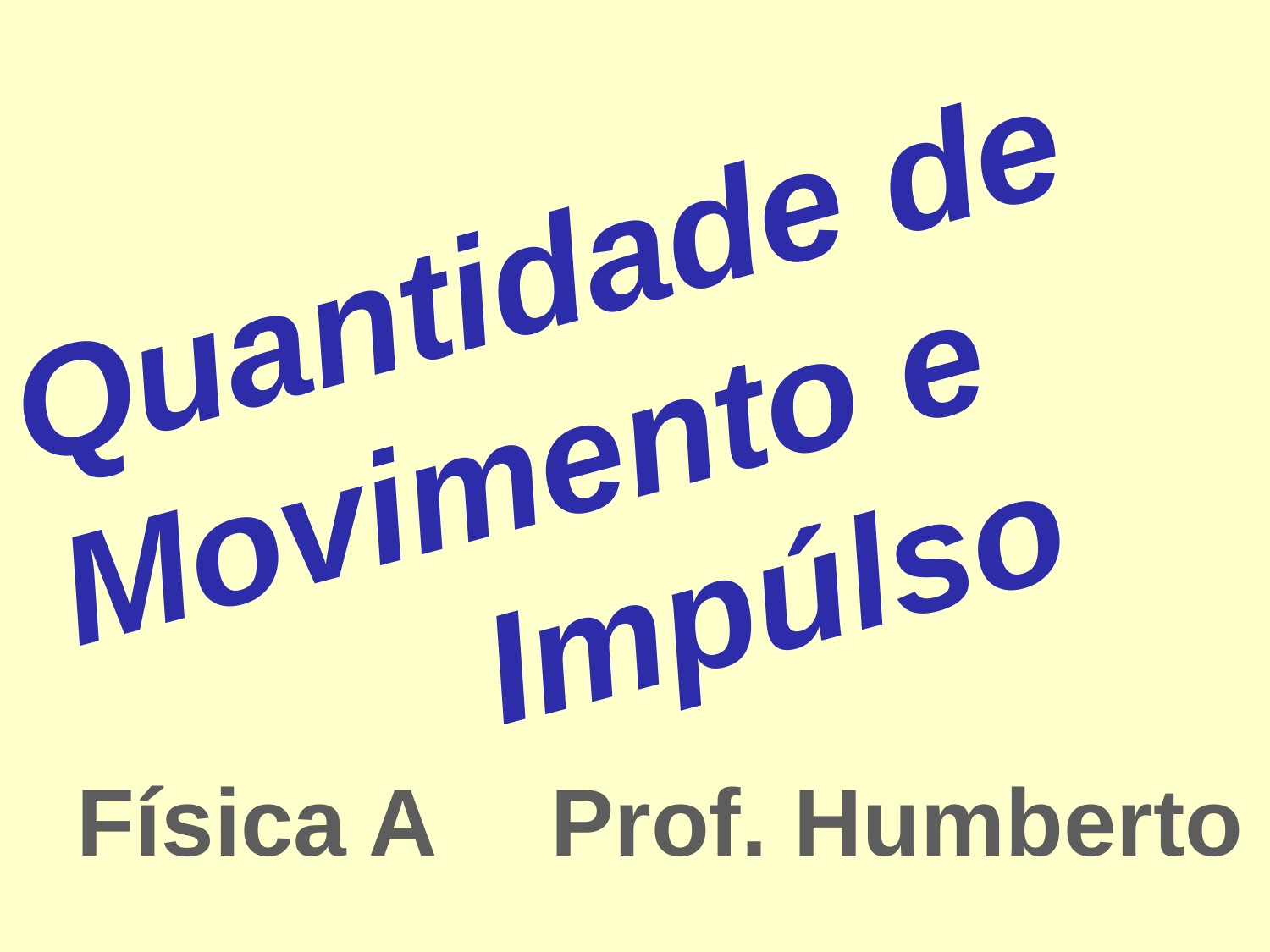

Quantidade de Movimento e
         Impúlso

Física A
Prof. Humberto